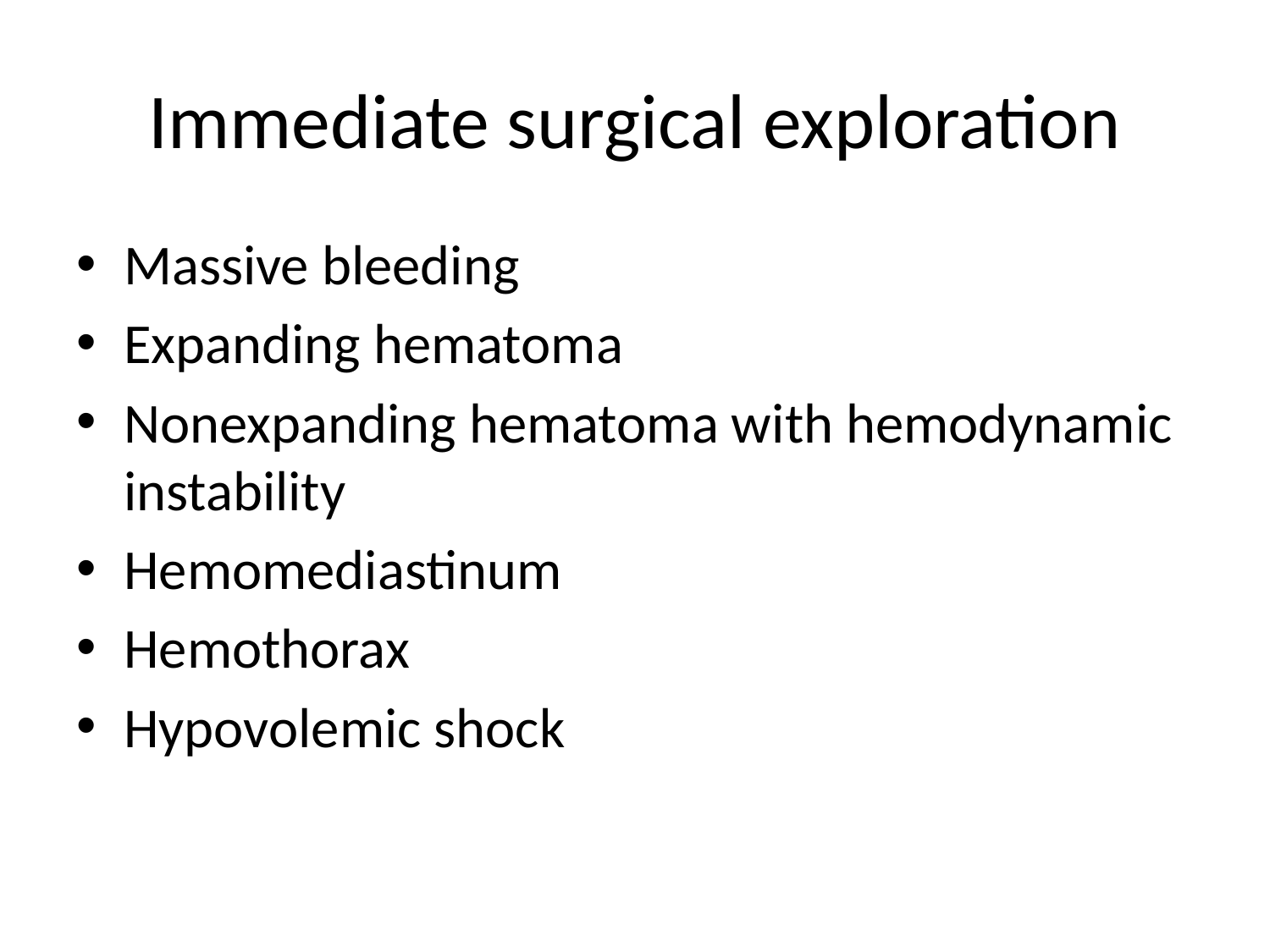

# Immediate surgical exploration
Massive bleeding
Expanding hematoma
Nonexpanding hematoma with hemodynamic instability
Hemomediastinum
Hemothorax
Hypovolemic shock